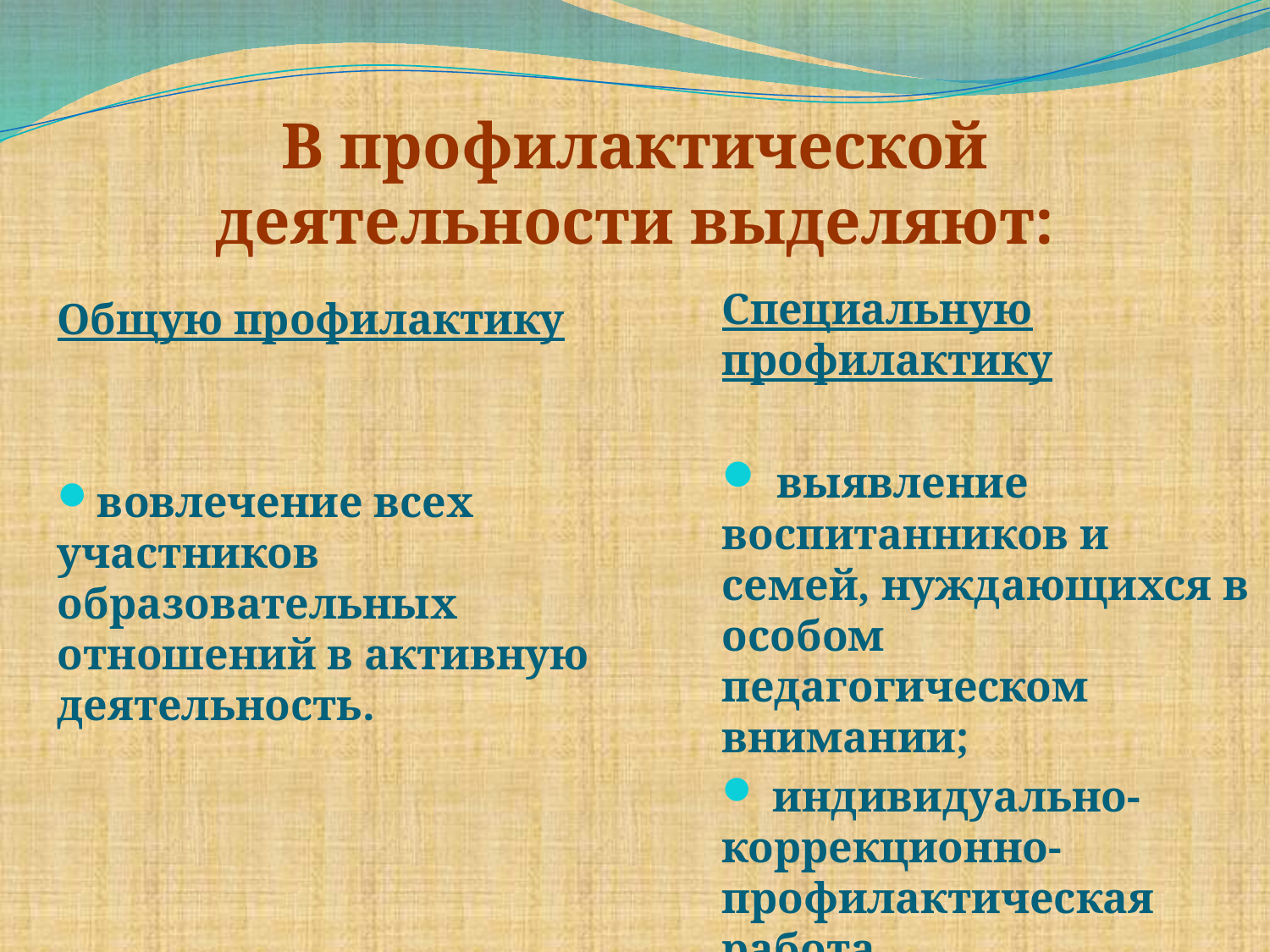

# В профилактической деятельности выделяют:
Специальную профилактику

 выявление воспитанников и семей, нуждающихся в особом педагогическом внимании;
 индивидуально-коррекционно-профилактическая работа.

Общую профилактику

вовлечение всех участников образовательных отношений в активную деятельность.